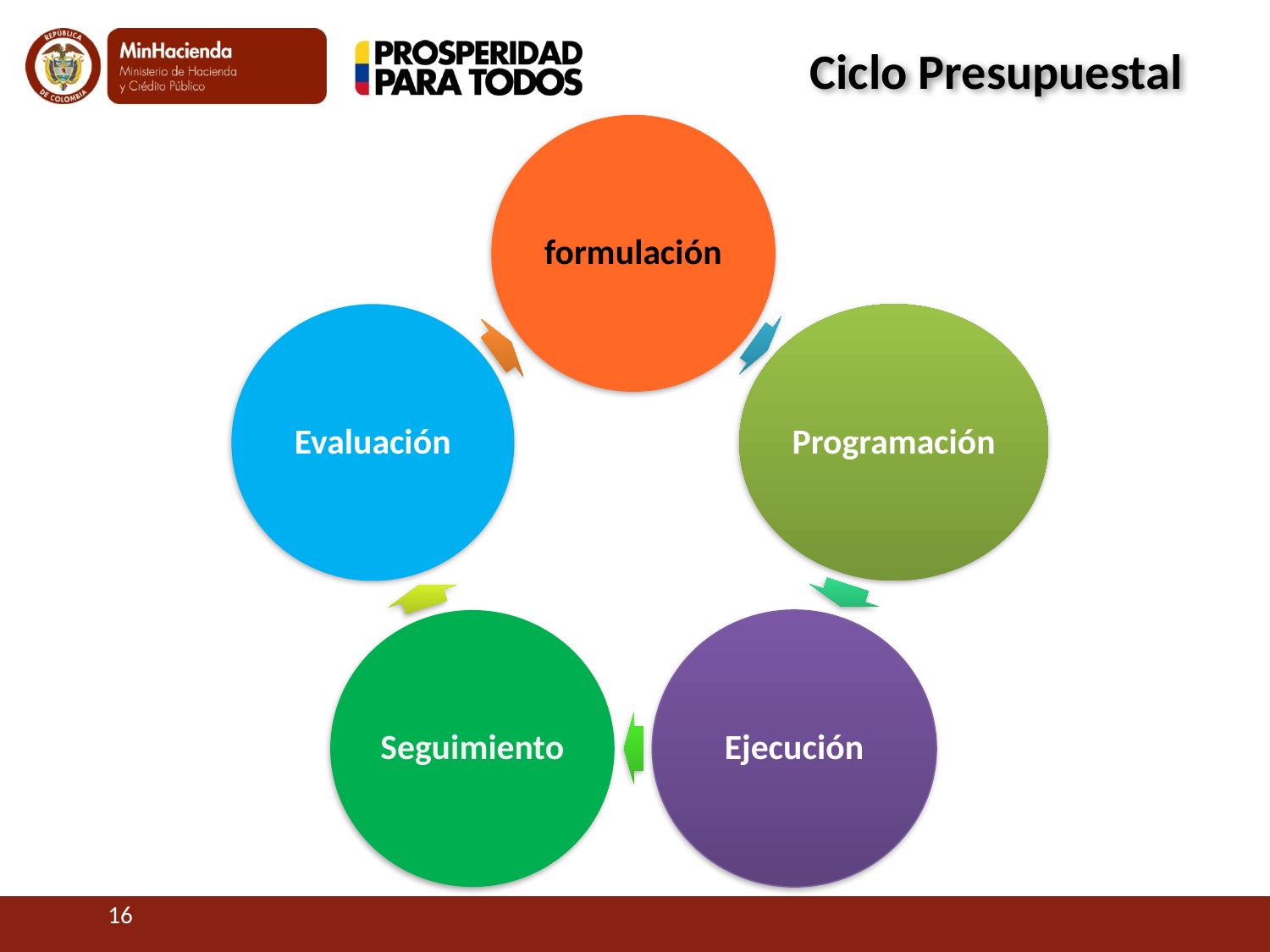

Ciclo Presupuestal
formulación

Programación

Ejecución

Seguimiento

Evaluación

16